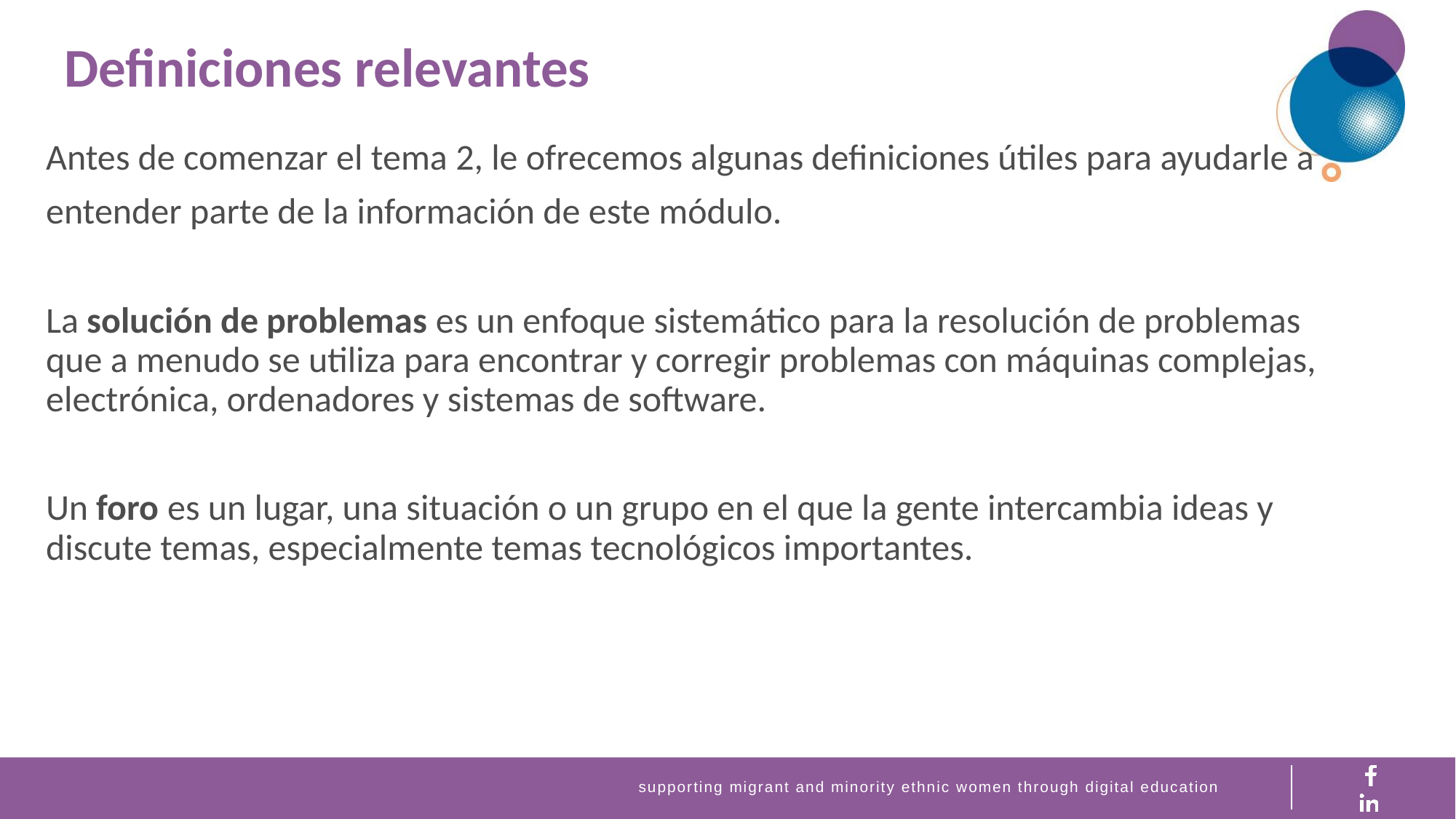

Definiciones relevantes
Antes de comenzar el tema 2, le ofrecemos algunas definiciones útiles para ayudarle a
entender parte de la información de este módulo.

La solución de problemas es un enfoque sistemático para la resolución de problemas que a menudo se utiliza para encontrar y corregir problemas con máquinas complejas, electrónica, ordenadores y sistemas de software.

Un foro es un lugar, una situación o un grupo en el que la gente intercambia ideas y discute temas, especialmente temas tecnológicos importantes.